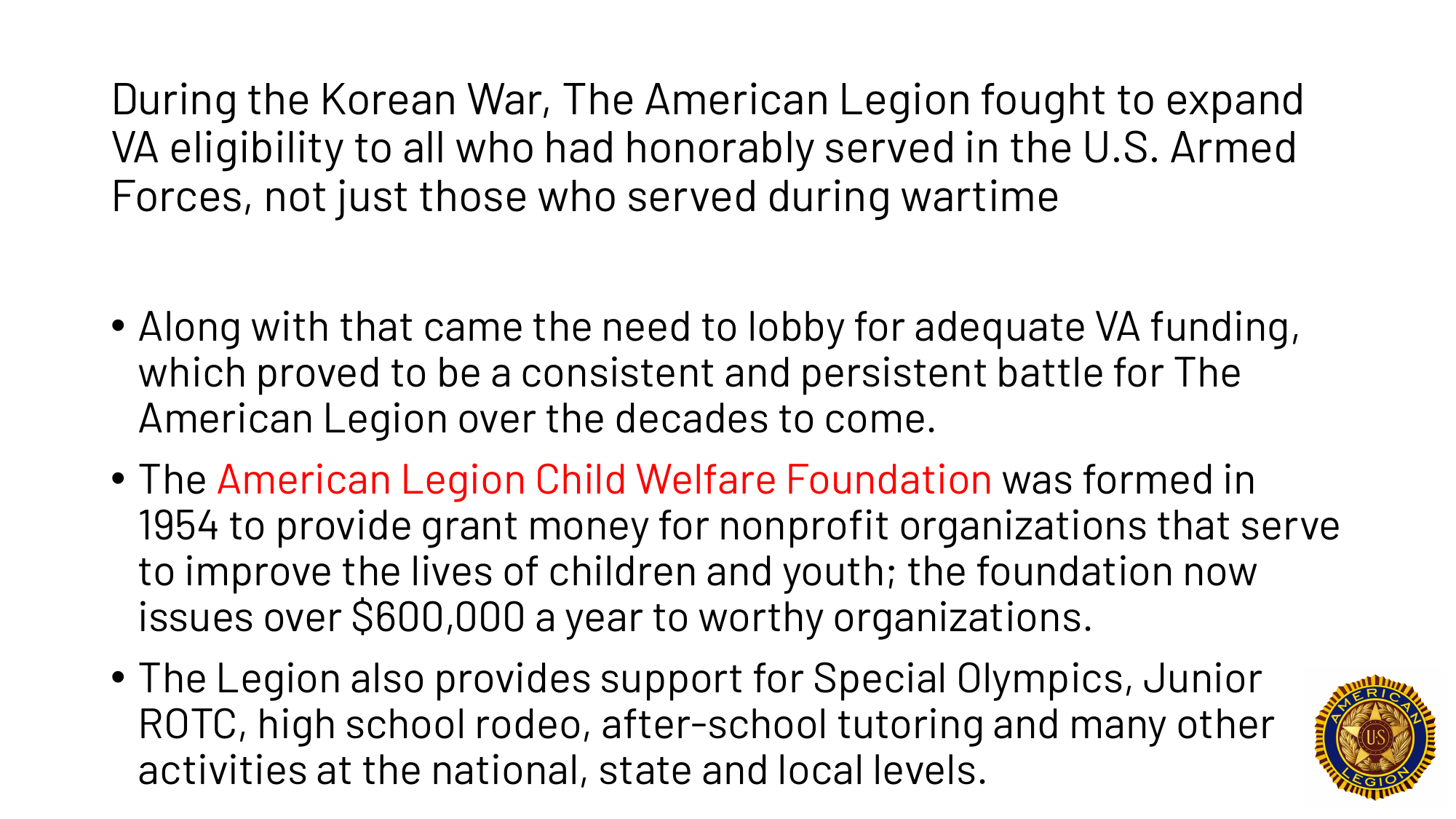

# During the Korean War, The American Legion fought to expand VA eligibility to all who had honorably served in the U.S. Armed Forces, not just those who served during wartime
Along with that came the need to lobby for adequate VA funding, which proved to be a consistent and persistent battle for The American Legion over the decades to come.
The American Legion Child Welfare Foundation was formed in 1954 to provide grant money for nonprofit organizations that serve to improve the lives of children and youth; the foundation now issues over $600,000 a year to worthy organizations.
The Legion also provides support for Special Olympics, Junior ROTC, high school rodeo, after-school tutoring and many other activities at the national, state and local levels.